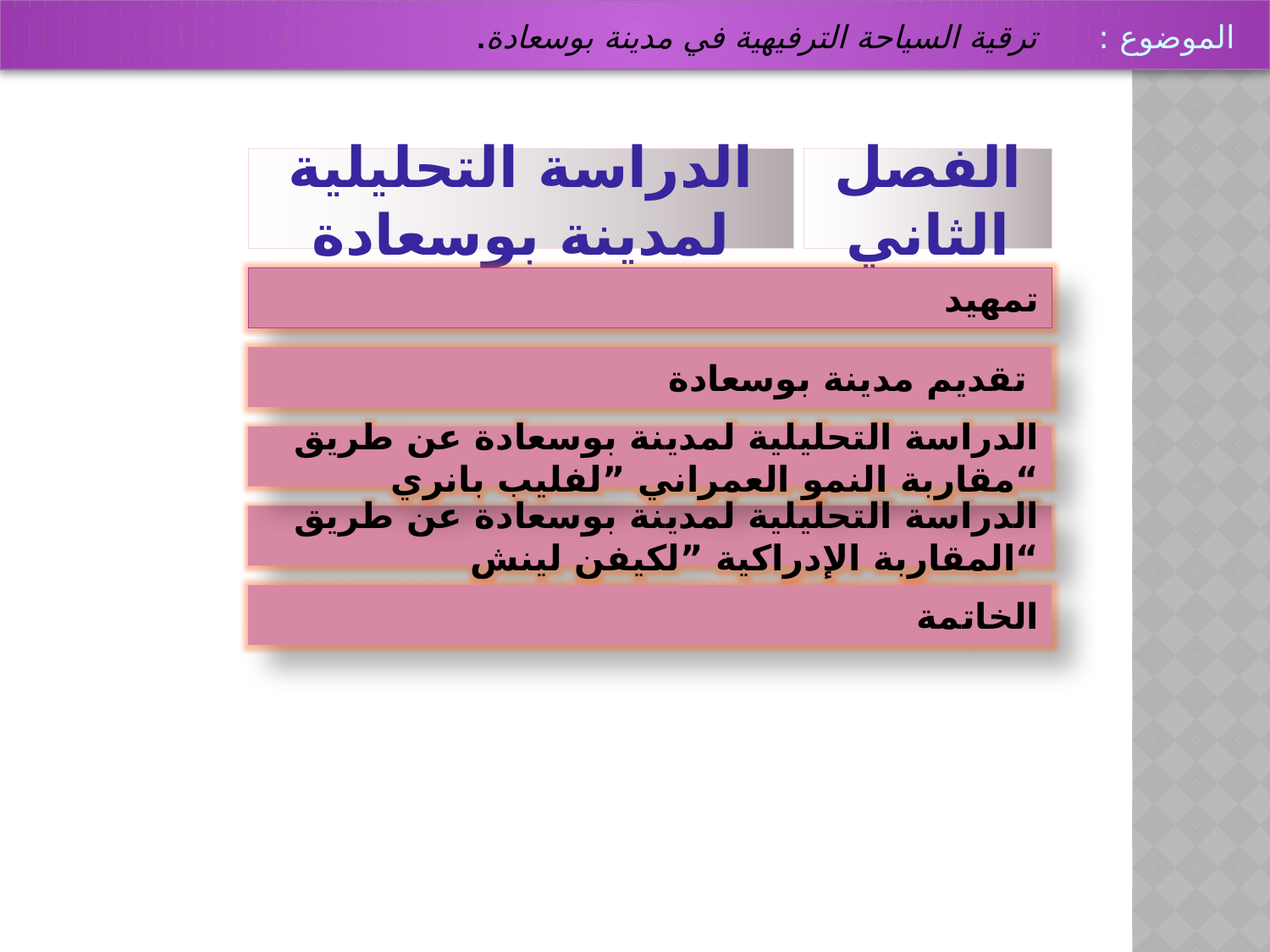

الموضوع :      ترقية السياحة الترفيهية في مدينة بوسعادة.
الدراسة التحليلية لمدينة بوسعادة
الفصل الثاني
تمهيد
تقديم مدينة بوسعادة
الدراسة التحليلية لمدينة بوسعادة عن طريق مقاربة النمو العمراني ”لفليب بانري“
الدراسة التحليلية لمدينة بوسعادة عن طريق المقاربة الإدراكية ”لكيفن لينش“
الخاتمة